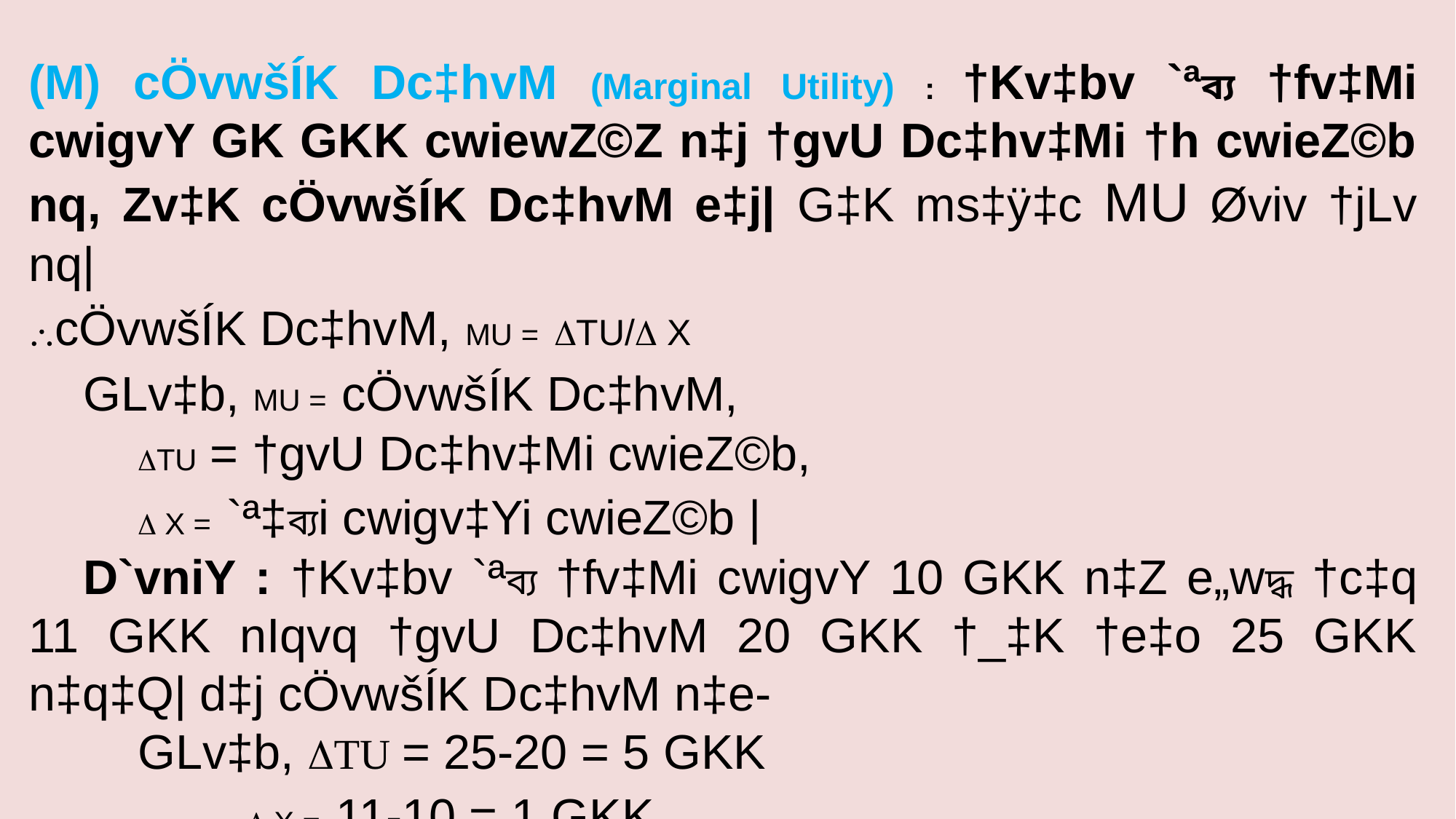

(M) cÖvwšÍK Dc‡hvM (Marginal Utility) : †Kv‡bv `ªব্য †fv‡Mi cwigvY GK GKK cwiewZ©Z n‡j †gvU Dc‡hv‡Mi †h cwieZ©b nq, Zv‡K cÖvwšÍK Dc‡hvM e‡j| G‡K ms‡ÿ‡c MU Øviv †jLv nq|
∴cÖvwšÍK Dc‡hvM, MU = ΔTU/Δ X
GLv‡b, MU = cÖvwšÍK Dc‡hvM,
	ΔTU = †gvU Dc‡hv‡Mi cwieZ©b,
Δ X = `ª‡ব্যi cwigv‡Yi cwieZ©b |
D`vniY : †Kv‡bv `ªব্য †fv‡Mi cwigvY 10 GKK n‡Z e„wদ্ধ †c‡q 11 GKK nIqvq †gvU Dc‡hvM 20 GKK †_‡K †e‡o 25 GKK n‡q‡Q| d‡j cÖvwšÍK Dc‡hvM n‡e-
	GLv‡b, ΔTU = 25-20 = 5 GKK
		Δ X = 11-10 = 1 GKK
∴cÖvwšÍK Dc‡hvM, MU = 5 BDwUj|